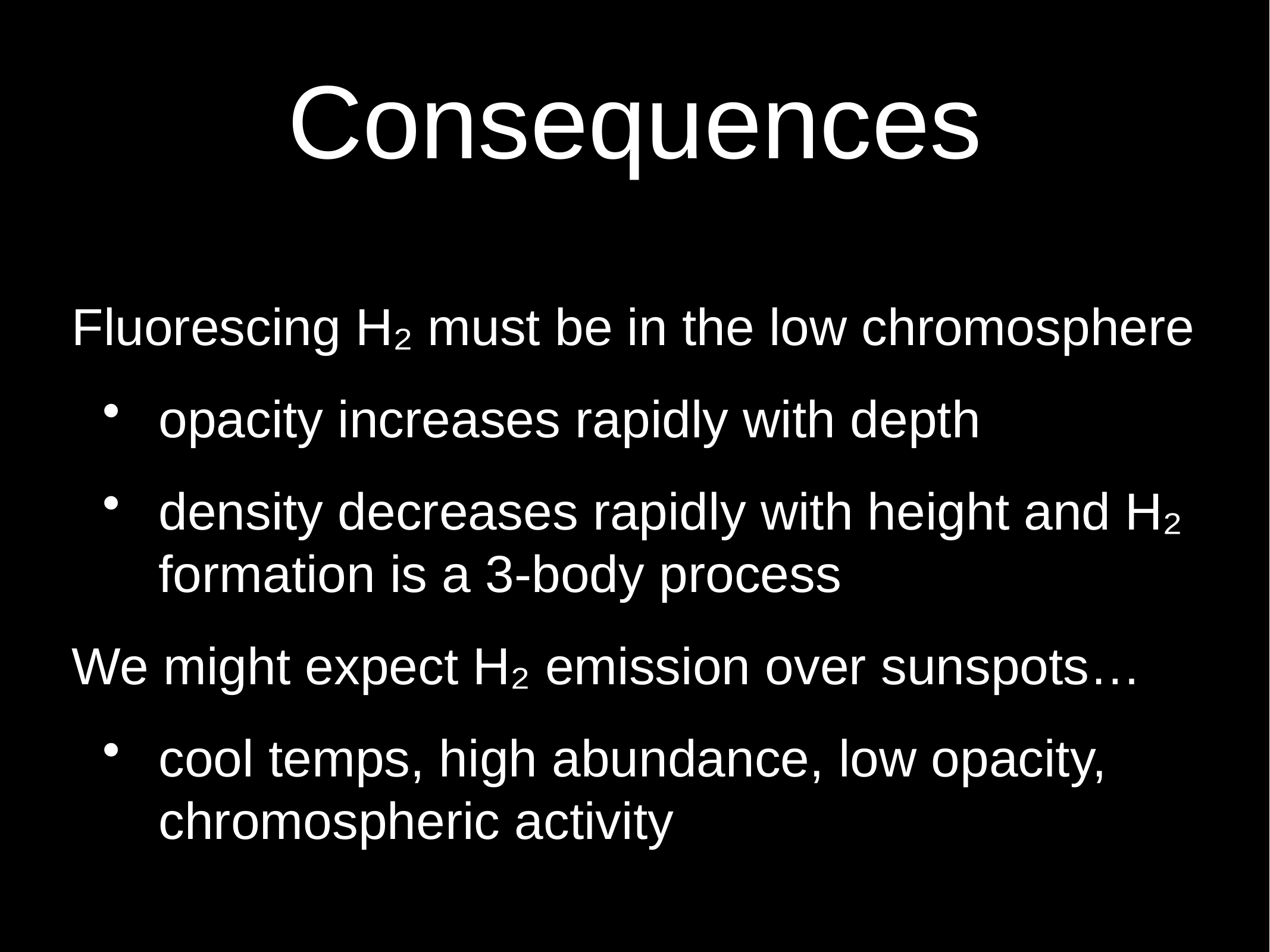

# Consequences
Fluorescing H₂ must be in the low chromosphere
opacity increases rapidly with depth
density decreases rapidly with height and H₂ formation is a 3-body process
We might expect H₂ emission over sunspots…
cool temps, high abundance, low opacity, chromospheric activity